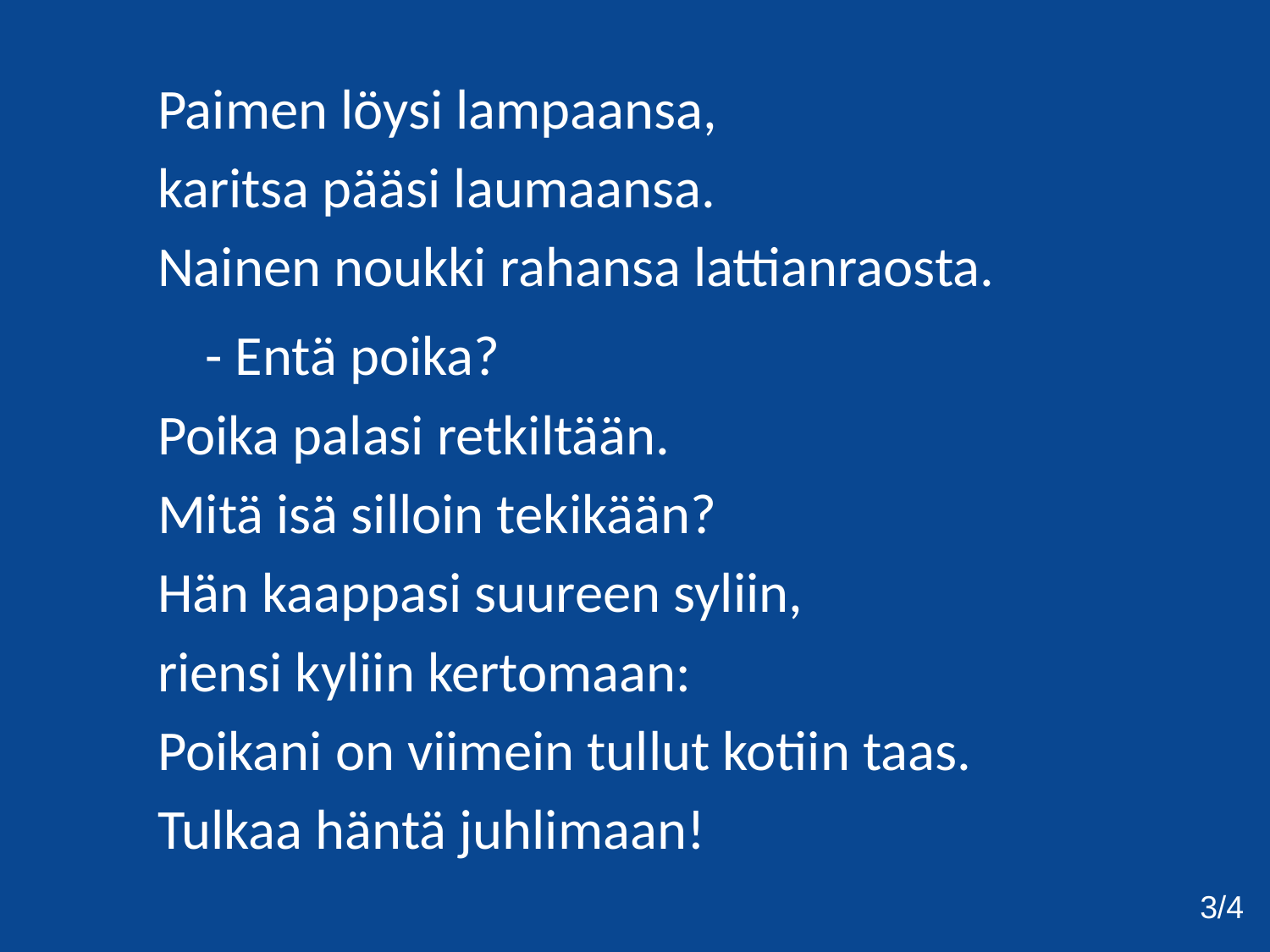

Paimen löysi lampaansa,
karitsa pääsi laumaansa.
Nainen noukki rahansa lattianraosta.
	- Entä poika?
Poika palasi retkiltään.
Mitä isä silloin tekikään?
Hän kaappasi suureen syliin,
riensi kyliin kertomaan:
Poikani on viimein tullut kotiin taas.
Tulkaa häntä juhlimaan!

3/4